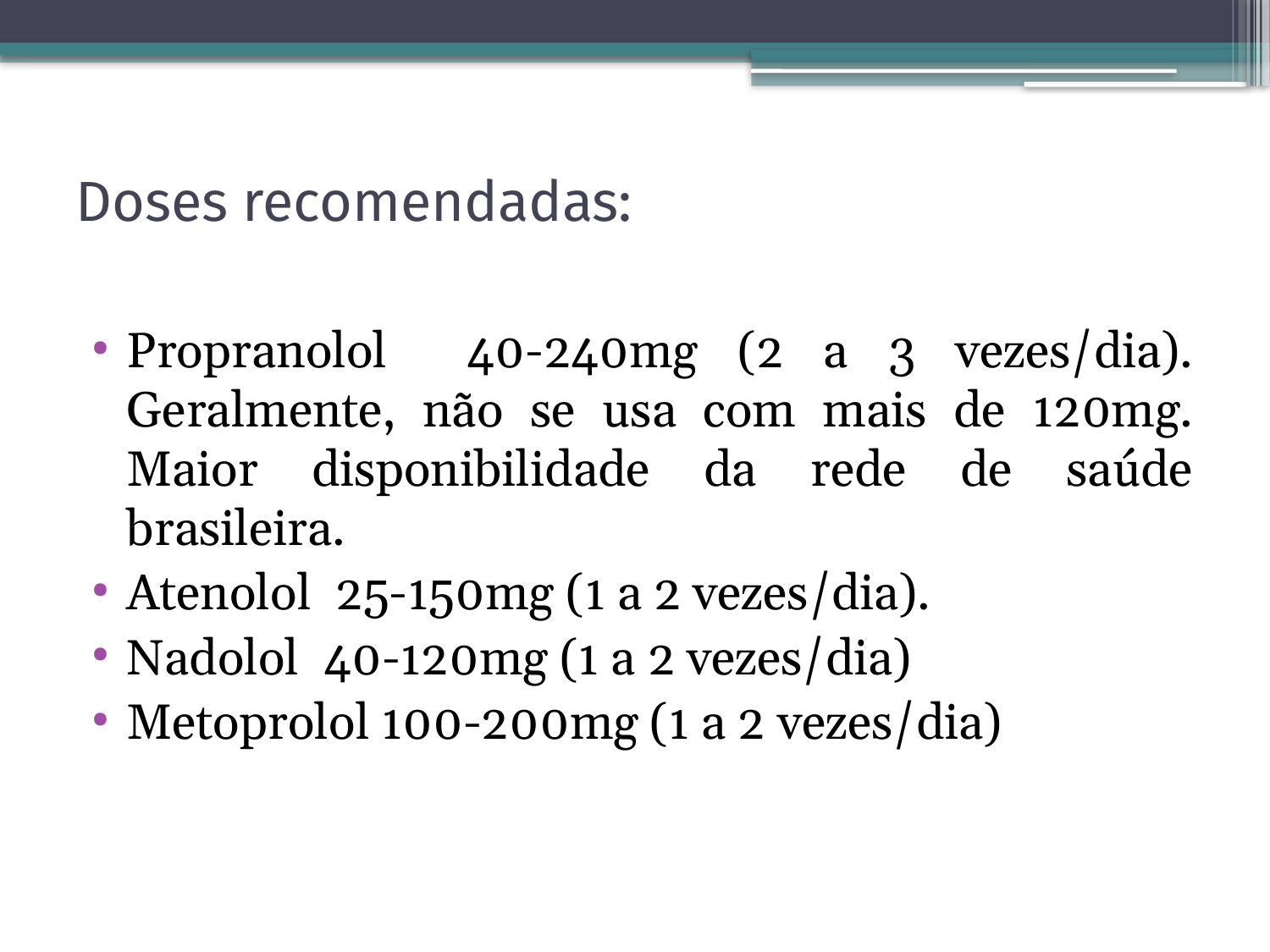

# Doses recomendadas:
Propranolol  40-240mg (2 a 3 vezes/dia). Geralmente, não se usa com mais de 120mg. Maior disponibilidade da rede de saúde brasileira.
Atenolol  25-150mg (1 a 2 vezes/dia).
Nadolol  40-120mg (1 a 2 vezes/dia)
Metoprolol 100-200mg (1 a 2 vezes/dia)